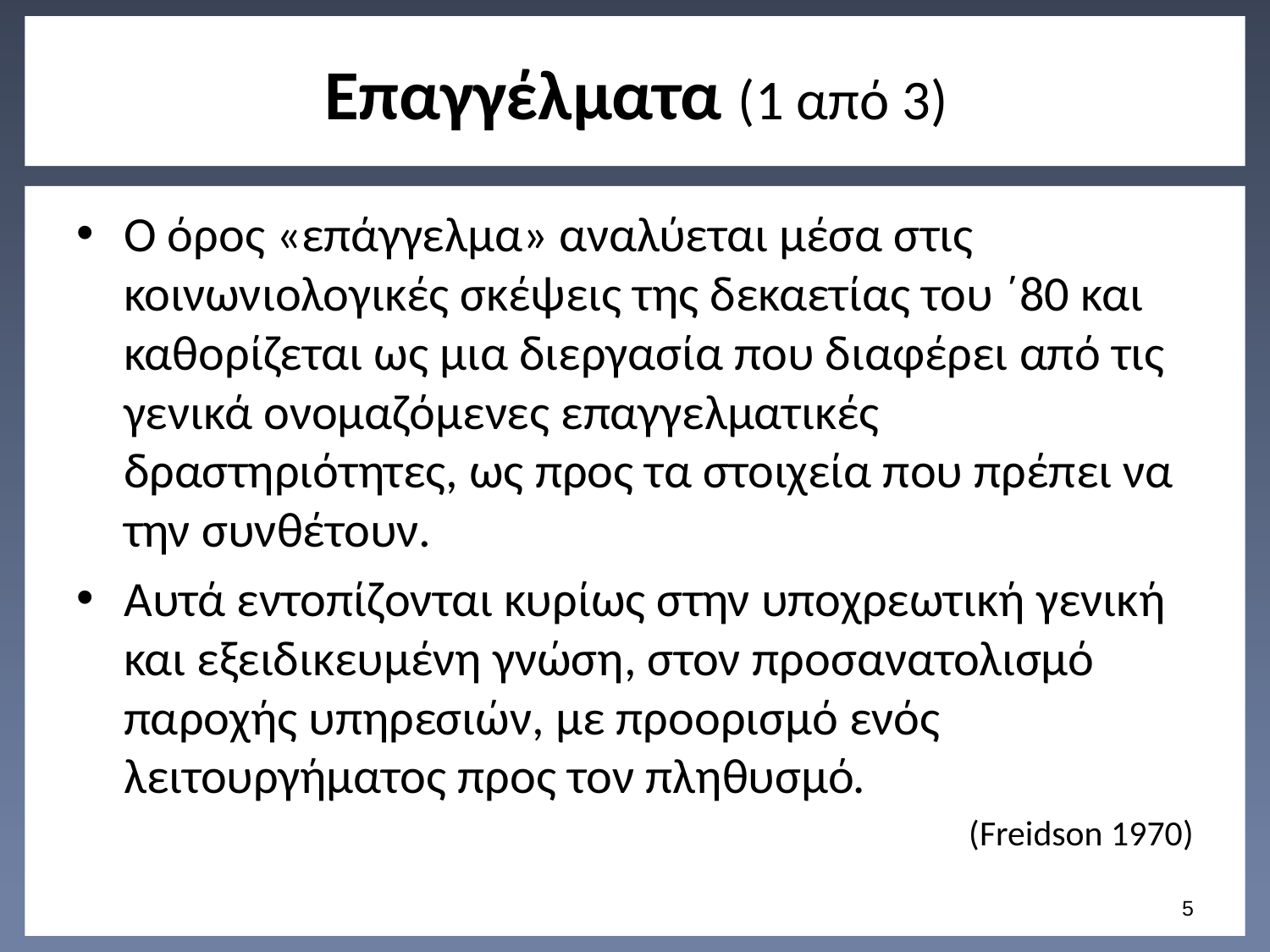

# Επαγγέλματα (1 από 3)
Ο όρος «επάγγελμα» αναλύεται μέσα στις κοινωνιολογικές σκέψεις της δεκαετίας του ΄80 και καθορίζεται ως μια διεργασία που διαφέρει από τις γενικά ονομαζόμενες επαγγελματικές δραστηριότητες, ως προς τα στοιχεία που πρέπει να την συνθέτουν.
Αυτά εντοπίζονται κυρίως στην υποχρεωτική γενική και εξειδικευμένη γνώση, στον προσανατολισμό παροχής υπηρεσιών, με προορισμό ενός λειτουργήματος προς τον πληθυσμό.
(Freidson 1970)
5